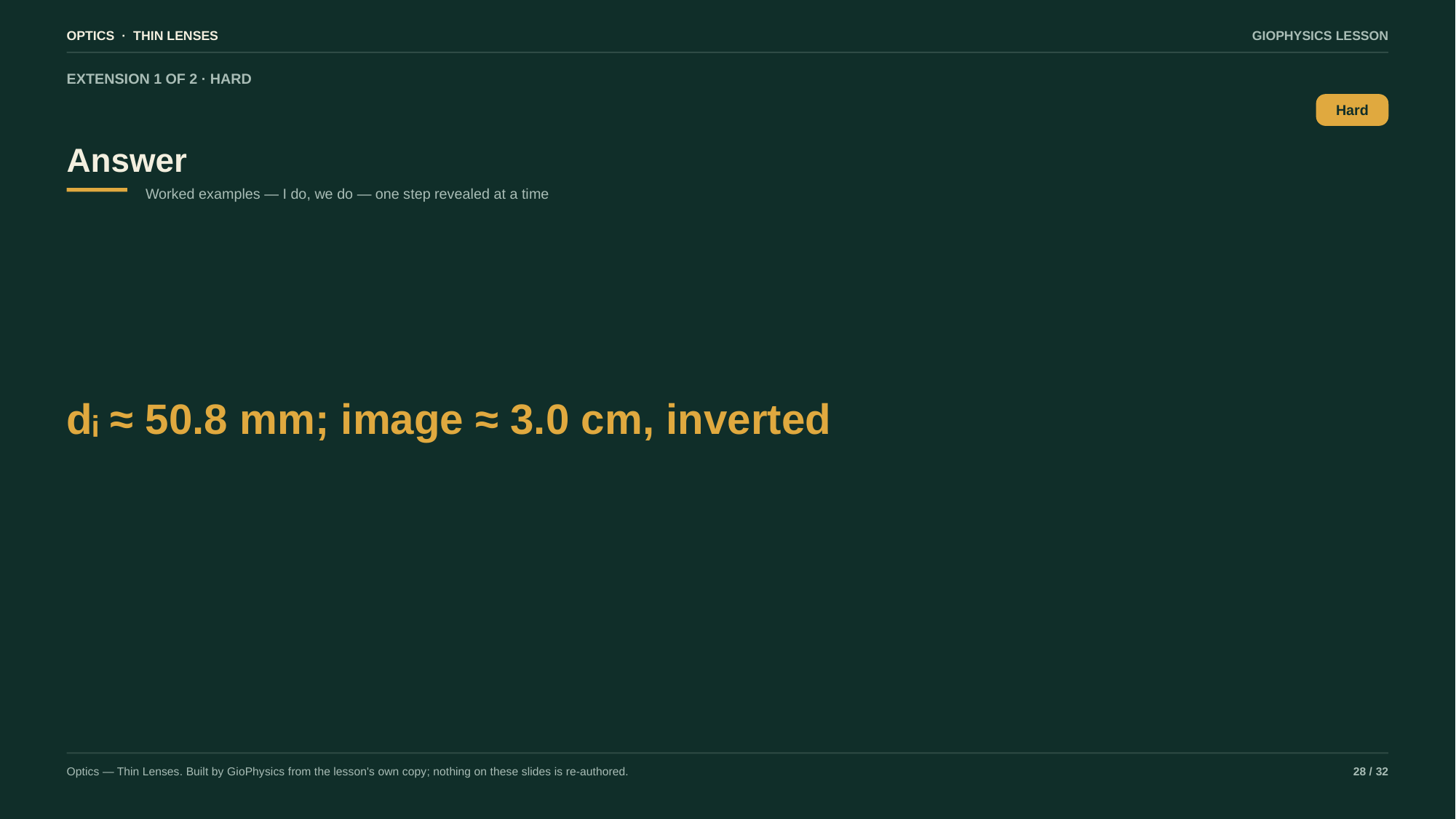

OPTICS  ·  THIN LENSES
GIOPHYSICS LESSON

EXTENSION 1 OF 2 · HARD
Answer

Hard
Worked examples — I do, we do — one step revealed at a time

dᵢ ≈ 50.8 mm; image ≈ 3.0 cm, inverted

Optics — Thin Lenses. Built by GioPhysics from the lesson's own copy; nothing on these slides is re-authored.
28 / 32